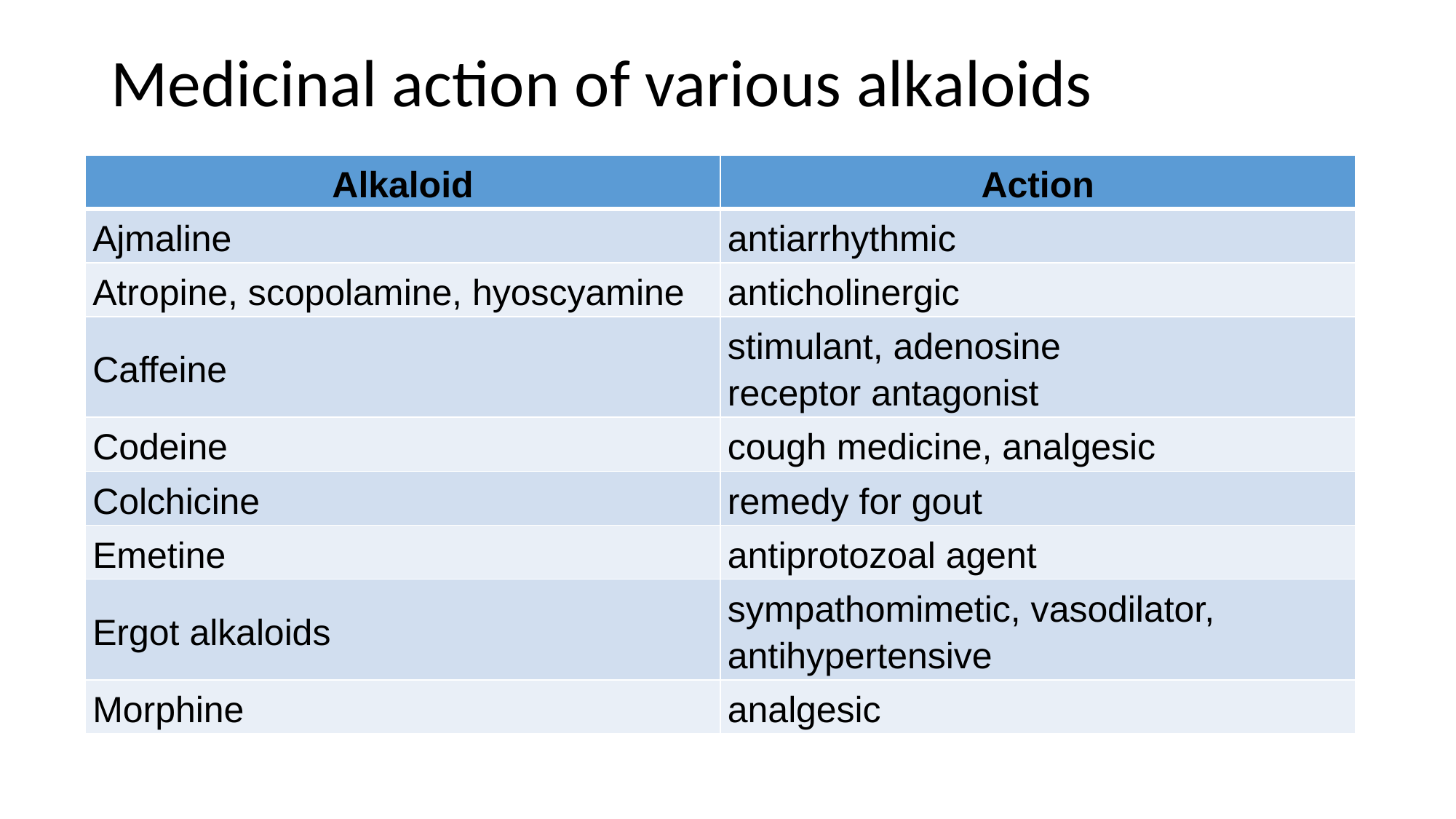

# Medicinal action of various alkaloids
| Alkaloid | Action |
| --- | --- |
| Ajmaline | antiarrhythmic |
| Atropine, scopolamine, hyoscyamine | anticholinergic |
| Caffeine | stimulant, adenosine receptor antagonist |
| Codeine | cough medicine, analgesic |
| Colchicine | remedy for gout |
| Emetine | antiprotozoal agent |
| Ergot alkaloids | sympathomimetic, vasodilator, antihypertensive |
| Morphine | analgesic |